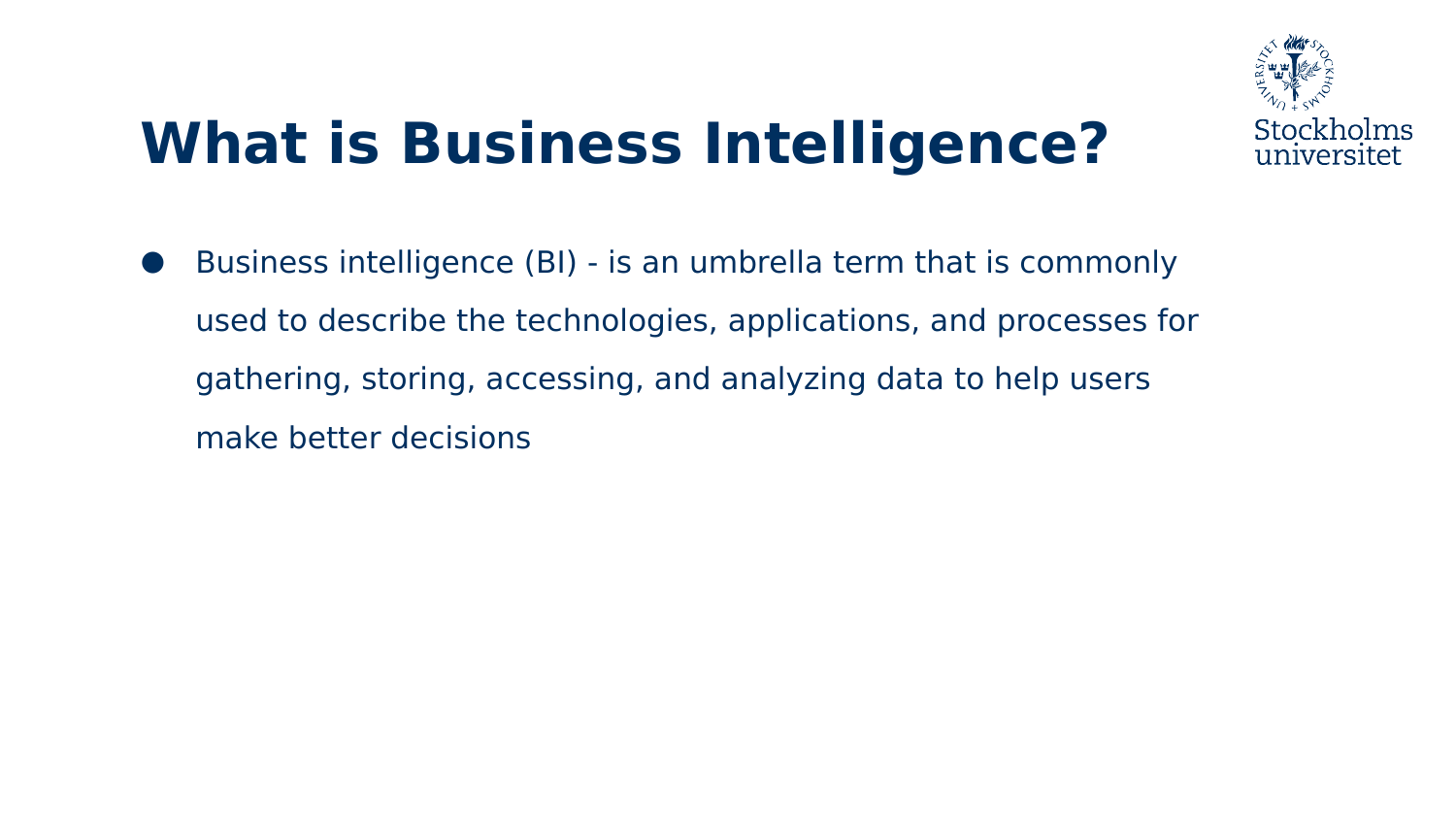

# What is Business Intelligence?
Business intelligence (BI) - is an umbrella term that is commonly used to describe the technologies, applications, and processes for gathering, storing, accessing, and analyzing data to help users make better decisions